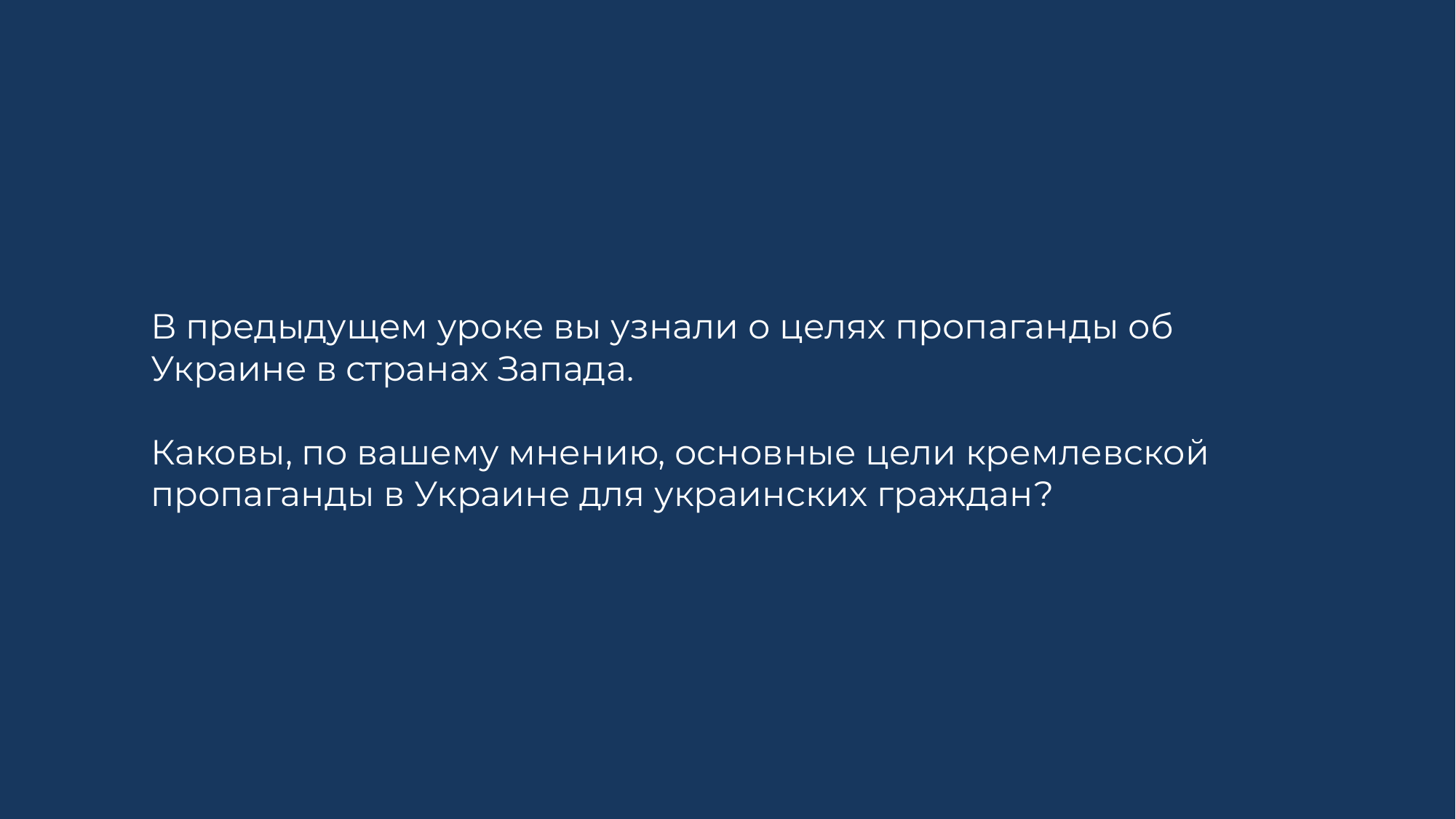

В предыдущем уроке вы узнали о целях пропаганды об Украине в странах Запада.

Каковы, по вашему мнению, основные цели кремлевской пропаганды в Украине для украинских граждан?